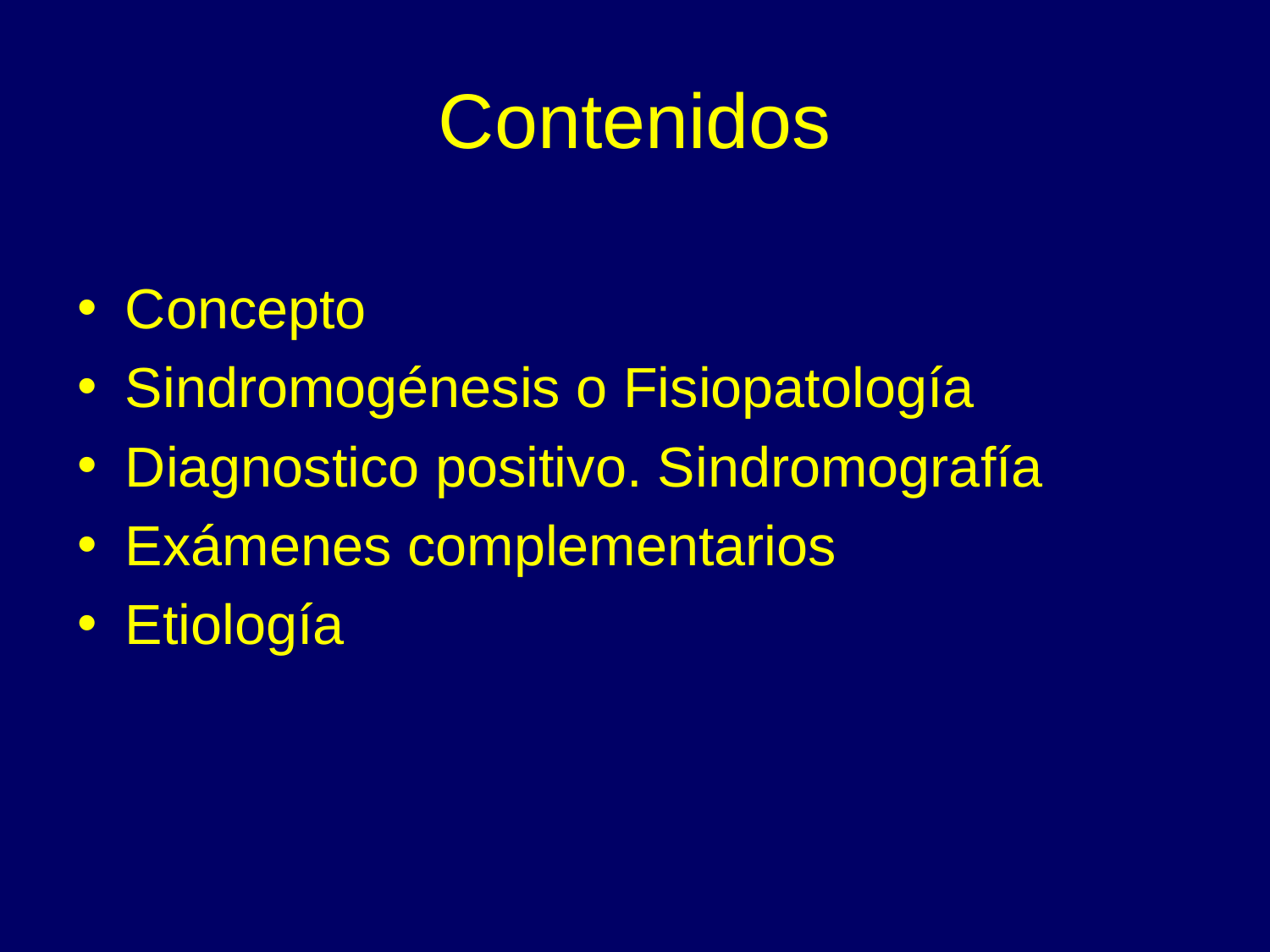

# Contenidos
Concepto
Sindromogénesis o Fisiopatología
Diagnostico positivo. Sindromografía
Exámenes complementarios
Etiología